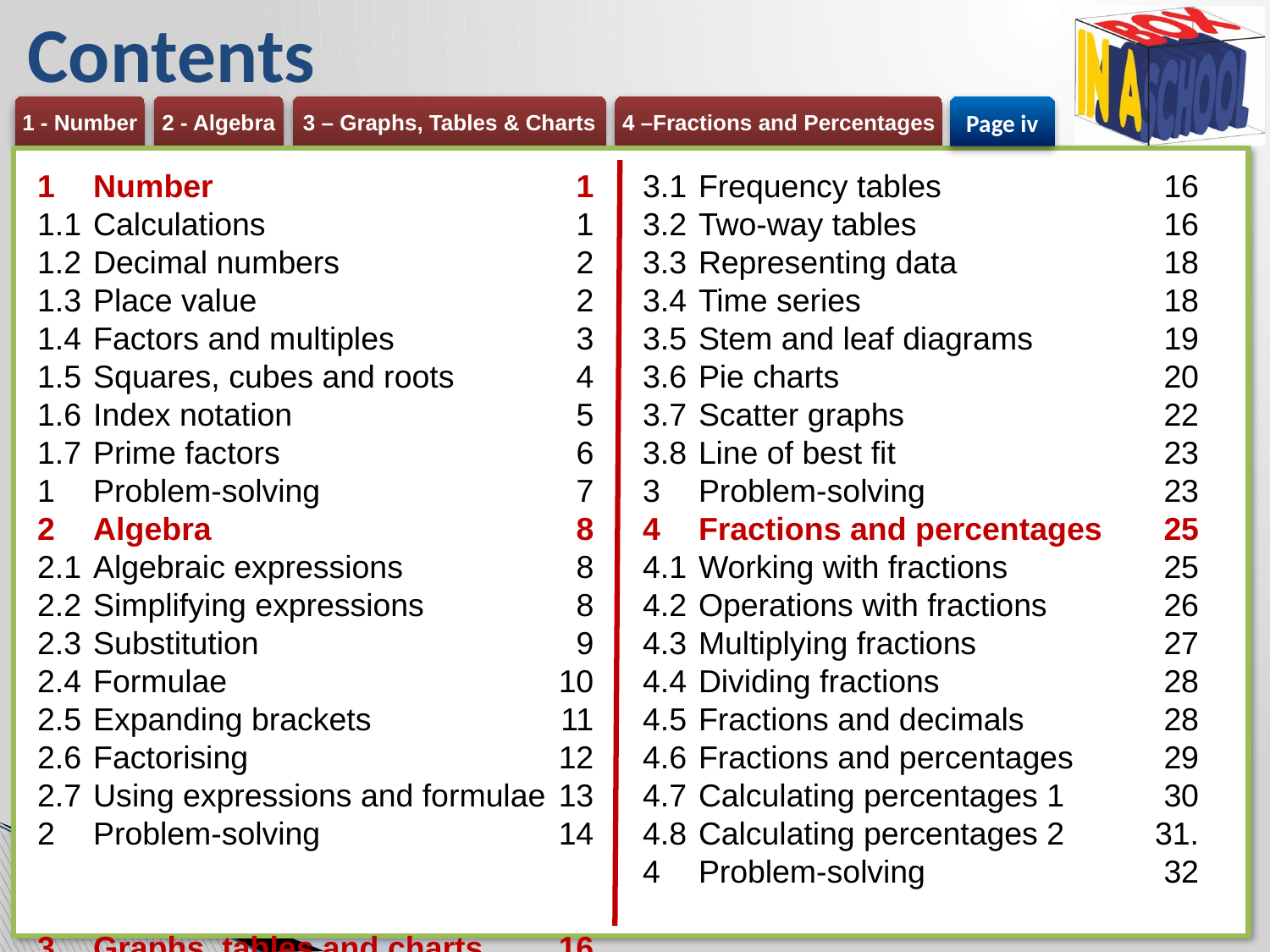

# Contents
Page iv
1 	Number 	1
1.1 	Calculations 	1
1.2 	Decimal numbers 	2
1.3 	Place value 	2
1.4 	Factors and multiples 	3
1.5 	Squares, cubes and roots 	4
1.6 	Index notation 	5
1.7 	Prime factors 	6
1 	Problem-solving 	7
2 	Algebra 	8
2.1 	Algebraic expressions 	8
2.2 	Simplifying expressions 	8
2.3 	Substitution 	9
2.4 	Formulae 	10
2.5 	Expanding brackets 	11
2.6 	Factorising 	12
2.7 	Using expressions and formulae 	13
2 	Problem-solving 	14

3 	Graphs, tables and charts 	16
3.1 	Frequency tables 	16
3.2 	Two-way tables 	16
3.3 	Representing data 	18
3.4 	Time series 	18
3.5 	Stem and leaf diagrams 	19
3.6 	Pie charts 	20
3.7 	Scatter graphs 	22
3.8 	Line of best fit 	23
3 	Problem-solving 	23
4 	Fractions and percentages 	25
4.1 	Working with fractions 	25
4.2 	Operations with fractions 	26
4.3 	Multiplying fractions 	27
4.4 	Dividing fractions 	28
4.5 	Fractions and decimals 	28
4.6 	Fractions and percentages 	29
4.7 	Calculating percentages 1 	30
4.8 	Calculating percentages 2 	31.
4 	Problem-solving 	32